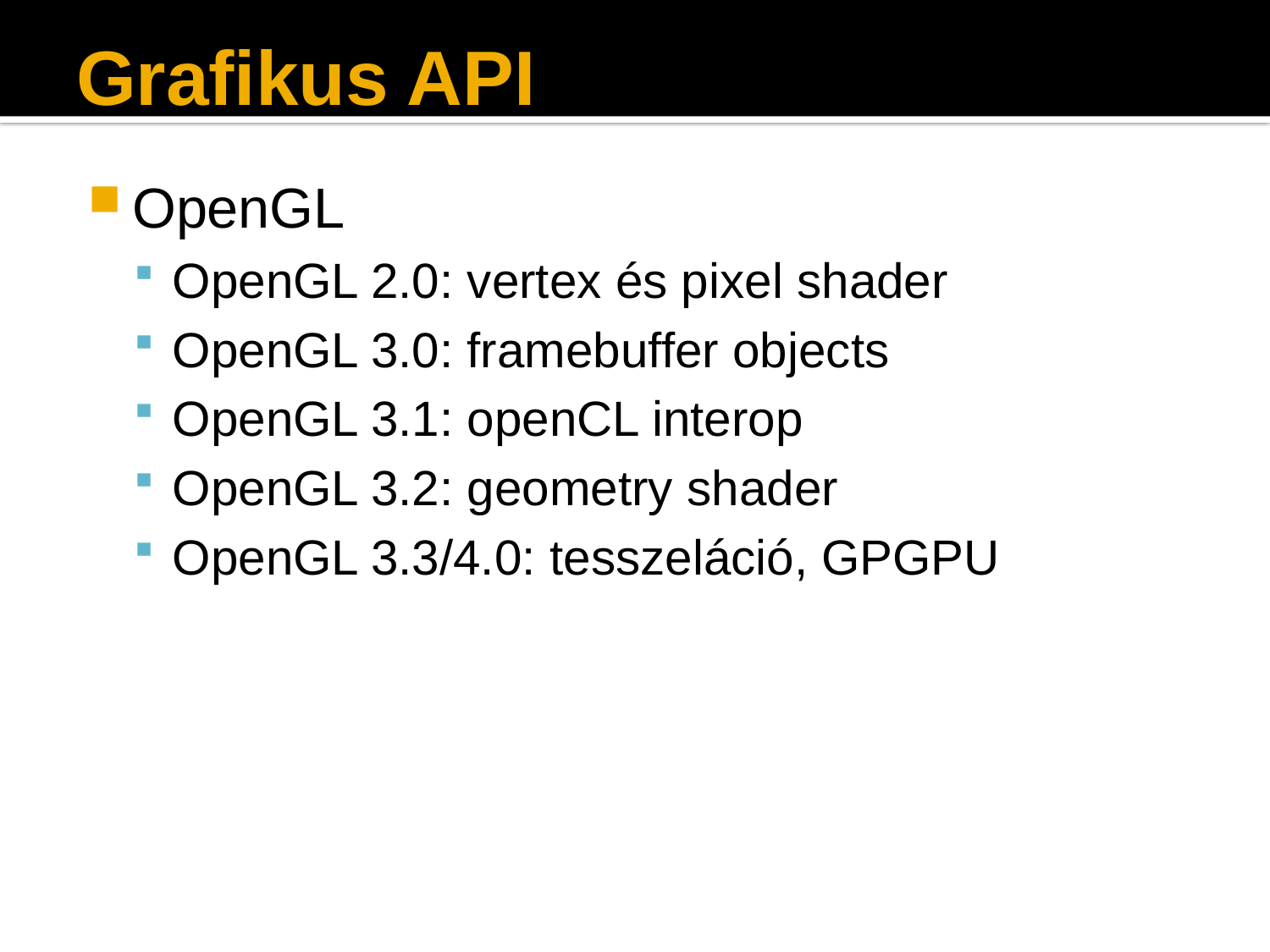

# Grafikus API
OpenGL
OpenGL 2.0: vertex és pixel shader
OpenGL 3.0: framebuffer objects
OpenGL 3.1: openCL interop
OpenGL 3.2: geometry shader
OpenGL 3.3/4.0: tesszeláció, GPGPU